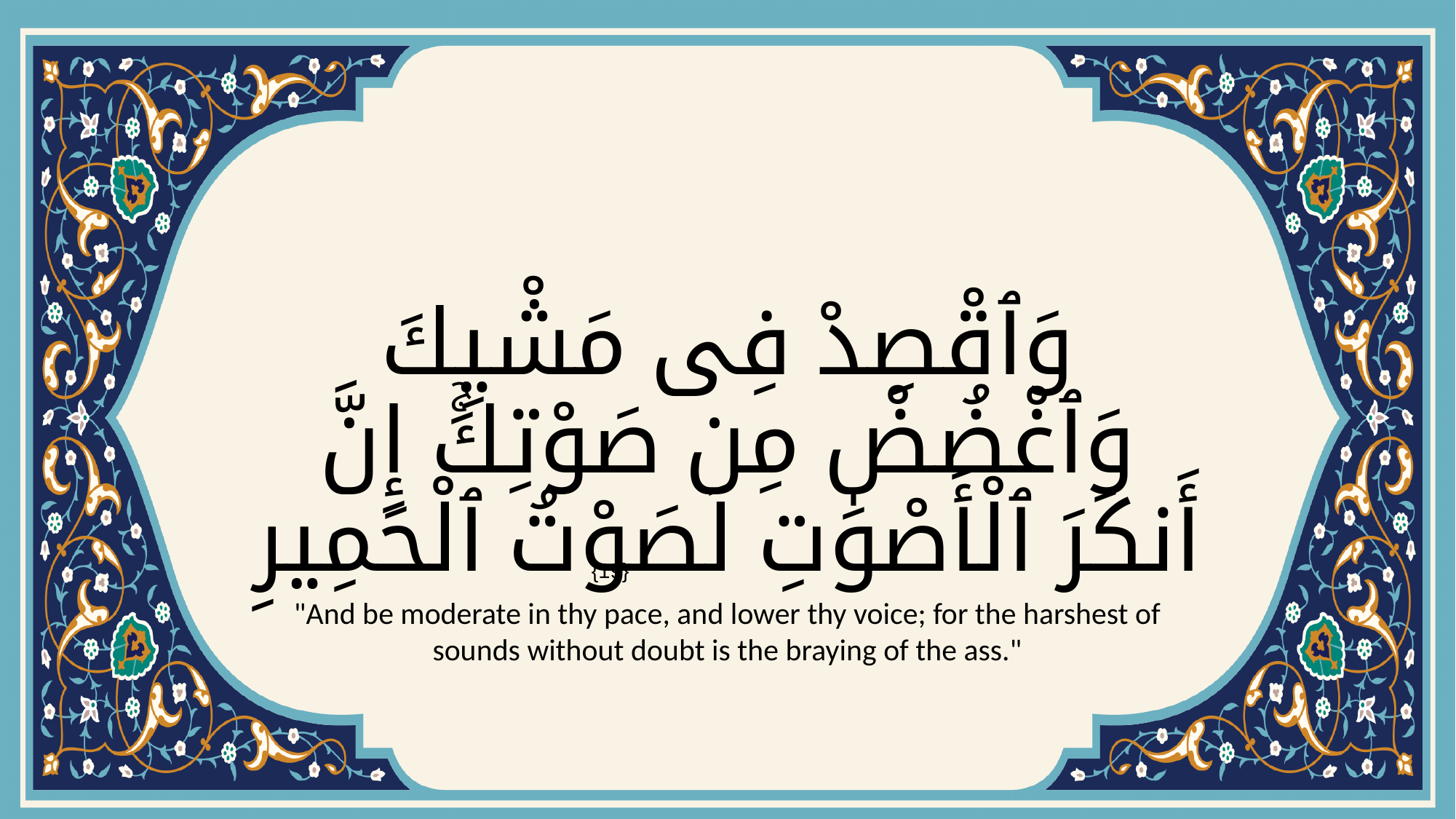

# وَٱقْصِدْ فِى مَشْيِكَ وَٱغْضُضْ مِن صَوْتِكَۚ إِنَّ أَنكَرَ ٱلْأَصْوَٰتِ لَصَوْتُ ٱلْحَمِيرِ
{19}
"And be moderate in thy pace, and lower thy voice; for the harshest of sounds without doubt is the braying of the ass."